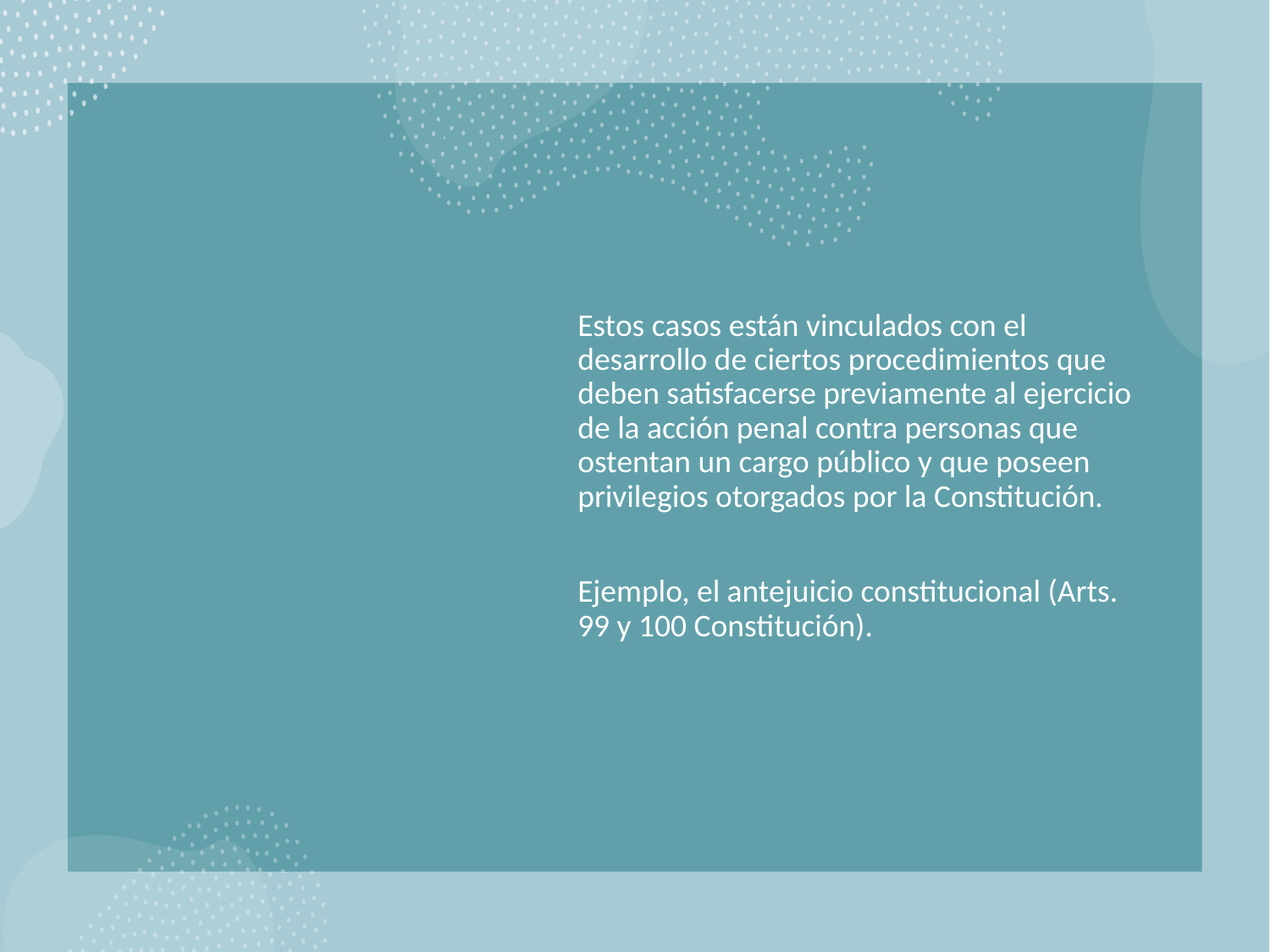

Estos casos están vinculados con el desarrollo de ciertos procedimientos que deben satisfacerse previamente al ejercicio de la acción penal contra personas que ostentan un cargo público y que poseen privilegios otorgados por la Constitución.

Ejemplo, el antejuicio constitucional (Arts. 99 y 100 Constitución).